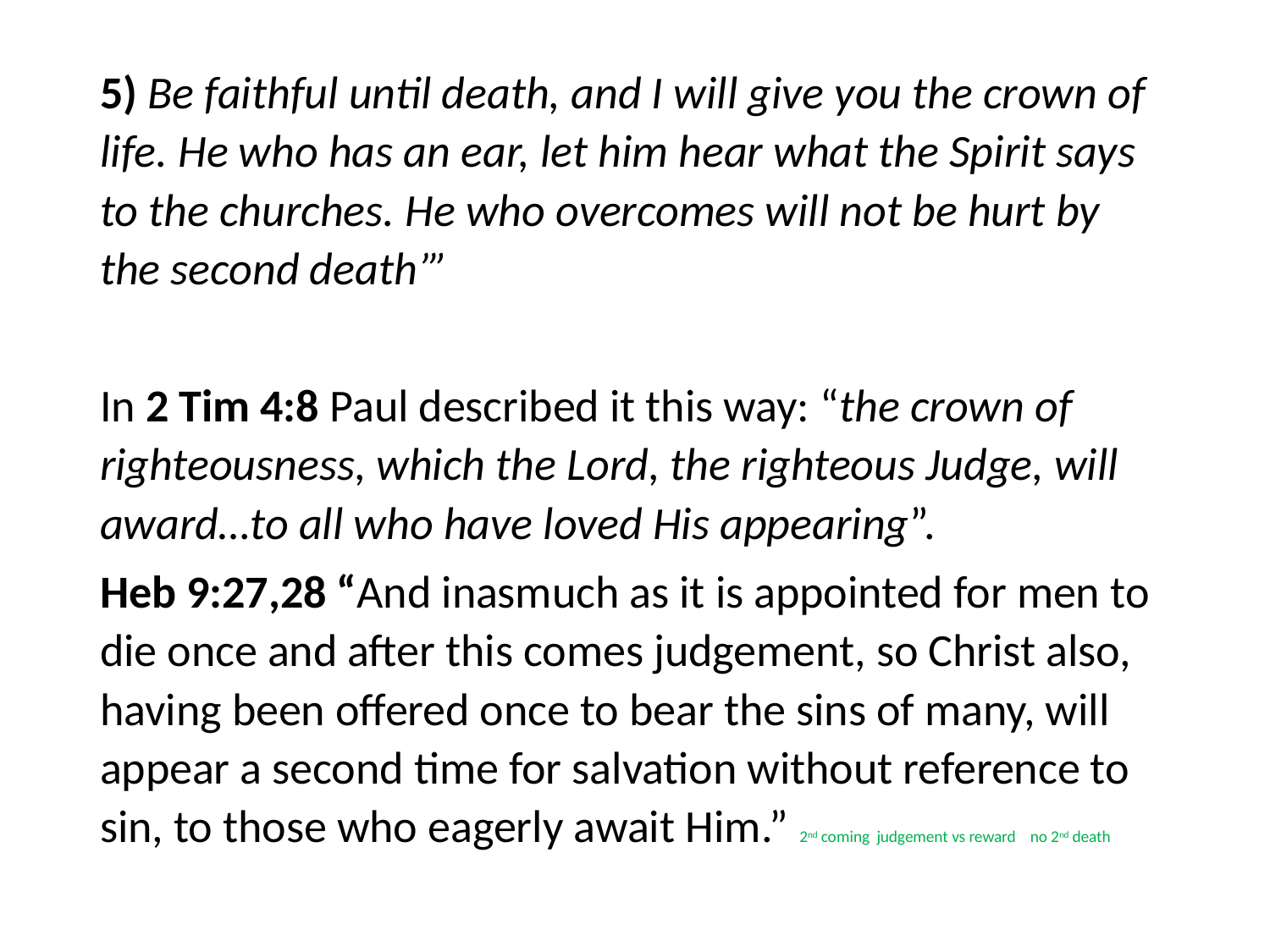

#
5) Be faithful until death, and I will give you the crown of life. He who has an ear, let him hear what the Spirit says to the churches. He who overcomes will not be hurt by the second death’”

In 2 Tim 4:8 Paul described it this way: “the crown of righteousness, which the Lord, the righteous Judge, will award…to all who have loved His appearing”.
Heb 9:27,28 “And inasmuch as it is appointed for men to die once and after this comes judgement, so Christ also, having been offered once to bear the sins of many, will appear a second time for salvation without reference to sin, to those who eagerly await Him.” 2nd coming  judgement vs reward    no 2nd death